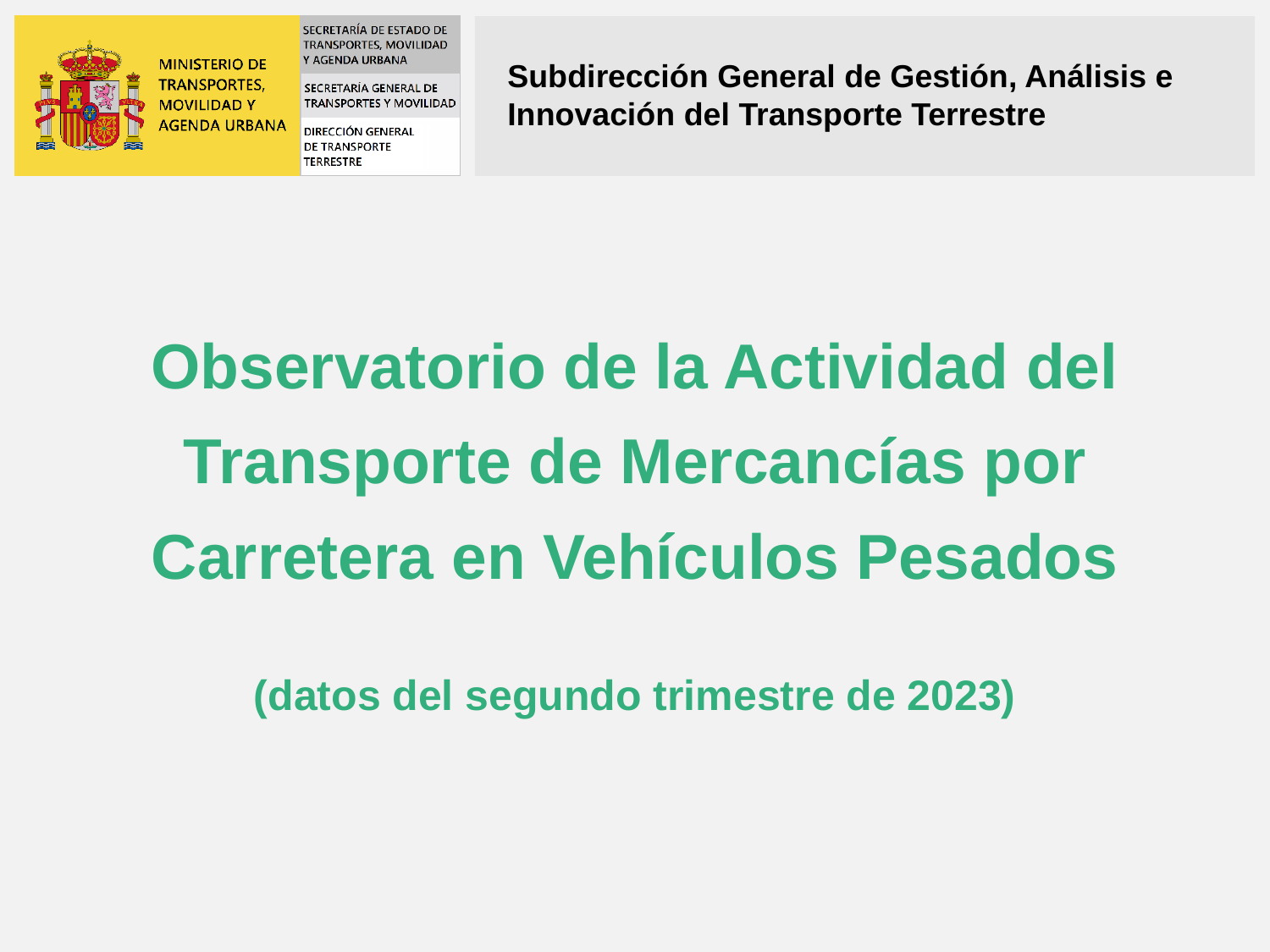

Observatorio de la Actividad del Transporte de Mercancías por Carretera en Vehículos Pesados

(datos del segundo trimestre de 2023)